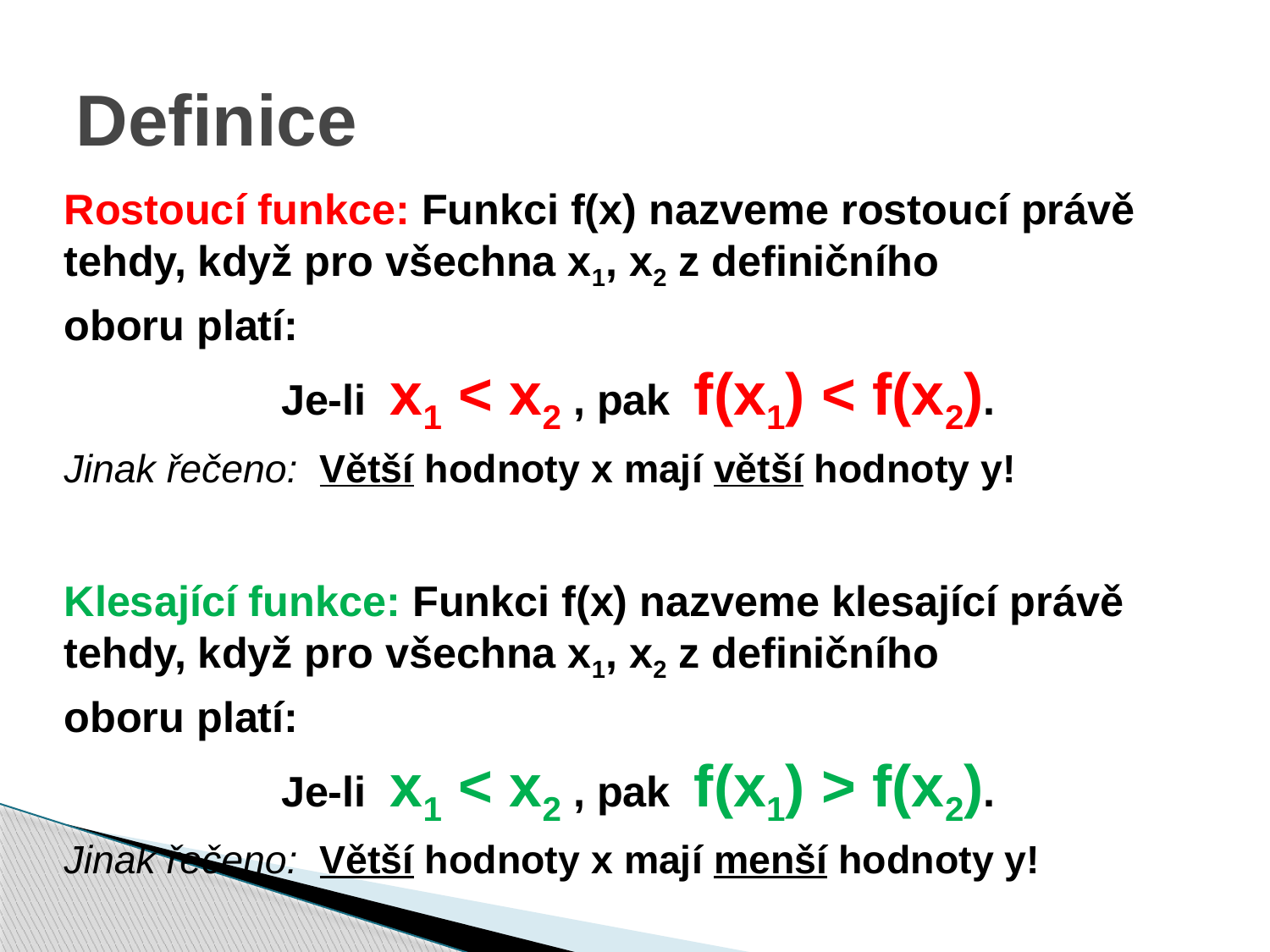

# Definice
Rostoucí funkce: Funkci f(x) nazveme rostoucí právě tehdy, když pro všechna x1, x2 z definičního
oboru platí:
Je-li  x1 < x2 , pak  f(x1) < f(x2).
Jinak řečeno:  Větší hodnoty x mají větší hodnoty y!

Klesající funkce: Funkci f(x) nazveme klesající právě tehdy, když pro všechna x1, x2 z definičního
oboru platí:
Je-li  x1 < x2 , pak  f(x1) > f(x2).
Jinak řečeno:  Větší hodnoty x mají menší hodnoty y!